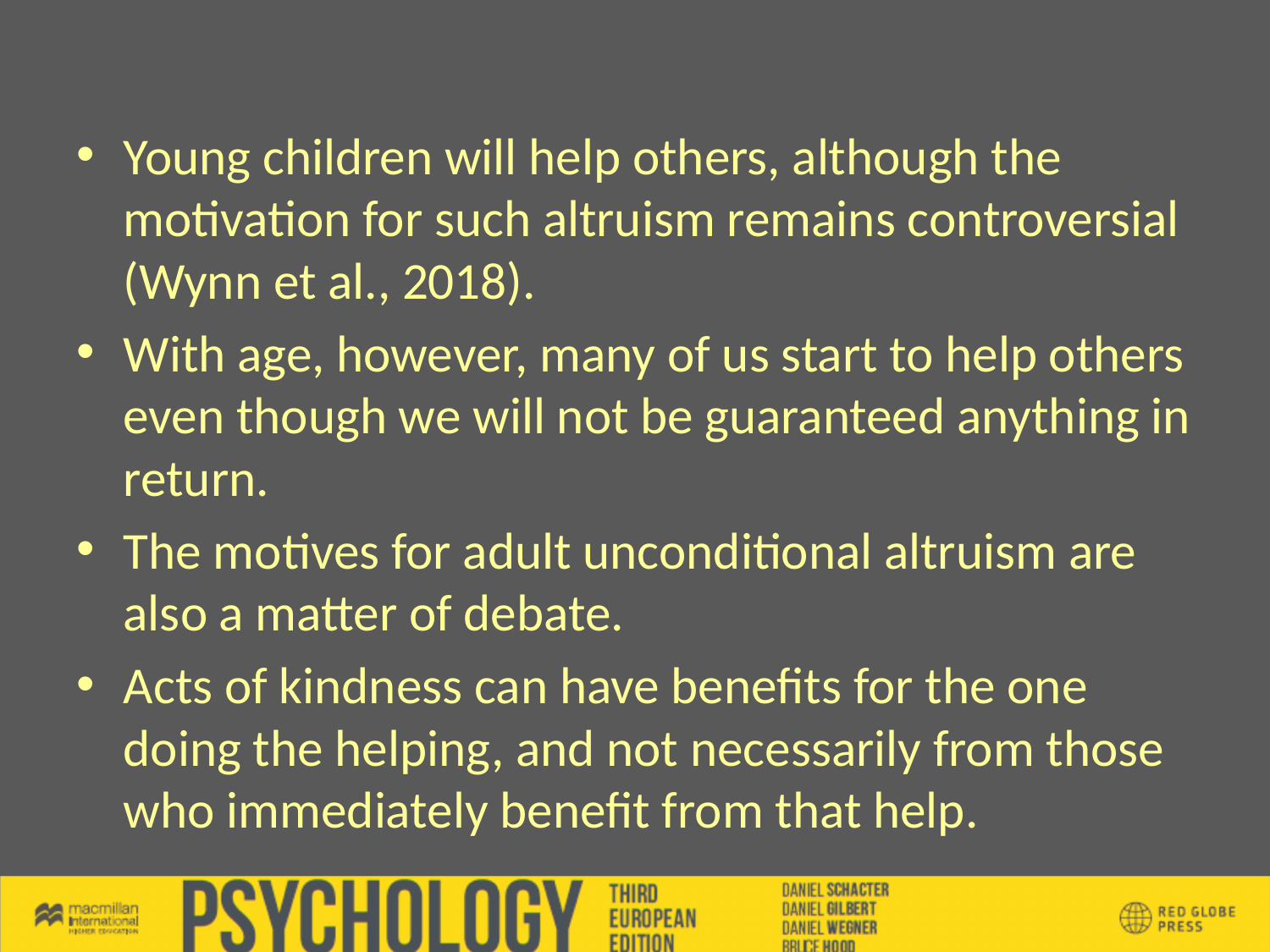

Young children will help others, although the motivation for such altruism remains controversial (Wynn et al., 2018).
With age, however, many of us start to help others even though we will not be guaranteed anything in return.
The motives for adult unconditional altruism are also a matter of debate.
Acts of kindness can have benefits for the one doing the helping, and not necessarily from those who immediately benefit from that help.